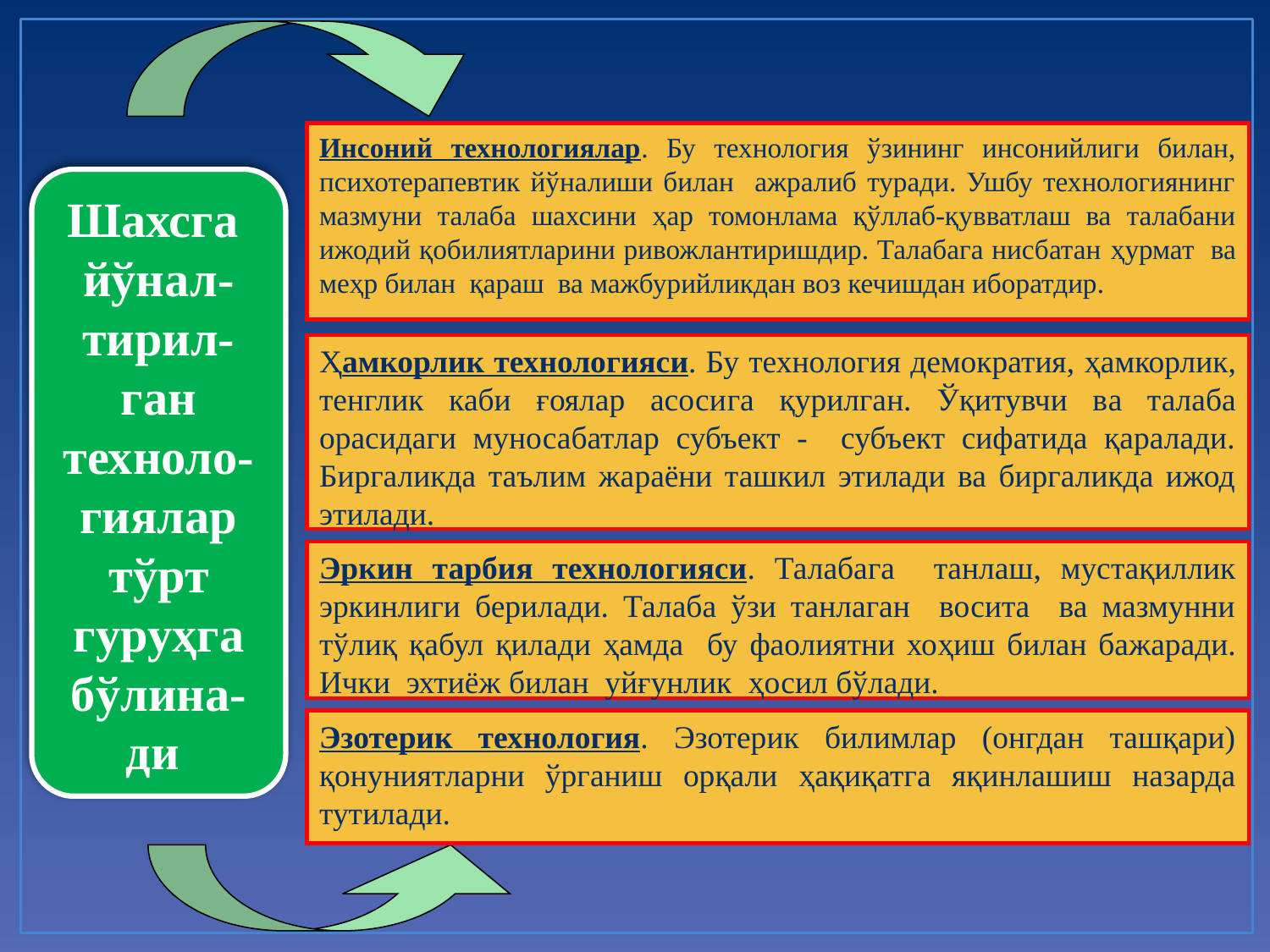

Инсоний технологиялар. Бу технология ўзининг инсонийлиги билан, психотерапевтик йўналиши билан  ажралиб туради. Ушбу технологиянинг мазмуни талаба шахсини ҳар томонлама қўллаб-қувватлаш ва талабани ижодий қобилиятларини ривожлантиришдир. Талабага нисбатан ҳурмат  ва меҳр билан  қараш  ва мажбурийликдан воз кечишдан иборатдир.
Шахсга  йўнал-тирил-ган техноло-гиялар тўрт гуруҳга бўлина-ди
Ҳамкорлик технологияси. Бу технология демократия, ҳамкорлик, тенглик каби ғоялар асосига қурилган. Ўқитувчи ва талаба орасидаги муносабатлар субъект -  субъект сифатида қаралади. Биргаликда таълим жараёни ташкил этилади ва биргаликда ижод этилади.
Эркин тарбия технологияси. Талабага  танлаш, мустақиллик эркинлиги берилади. Талаба ўзи танлаган  восита  ва мазмунни тўлиқ қабул қилади ҳамда  бу фаолиятни хоҳиш билан бажаради. Ички  эхтиёж билан  уйғунлик  ҳосил бўлади.
Эзотерик технология. Эзотерик билимлар (онгдан ташқари) қонуниятларни ўрганиш орқали ҳақиқатга яқинлашиш назарда тутилади.